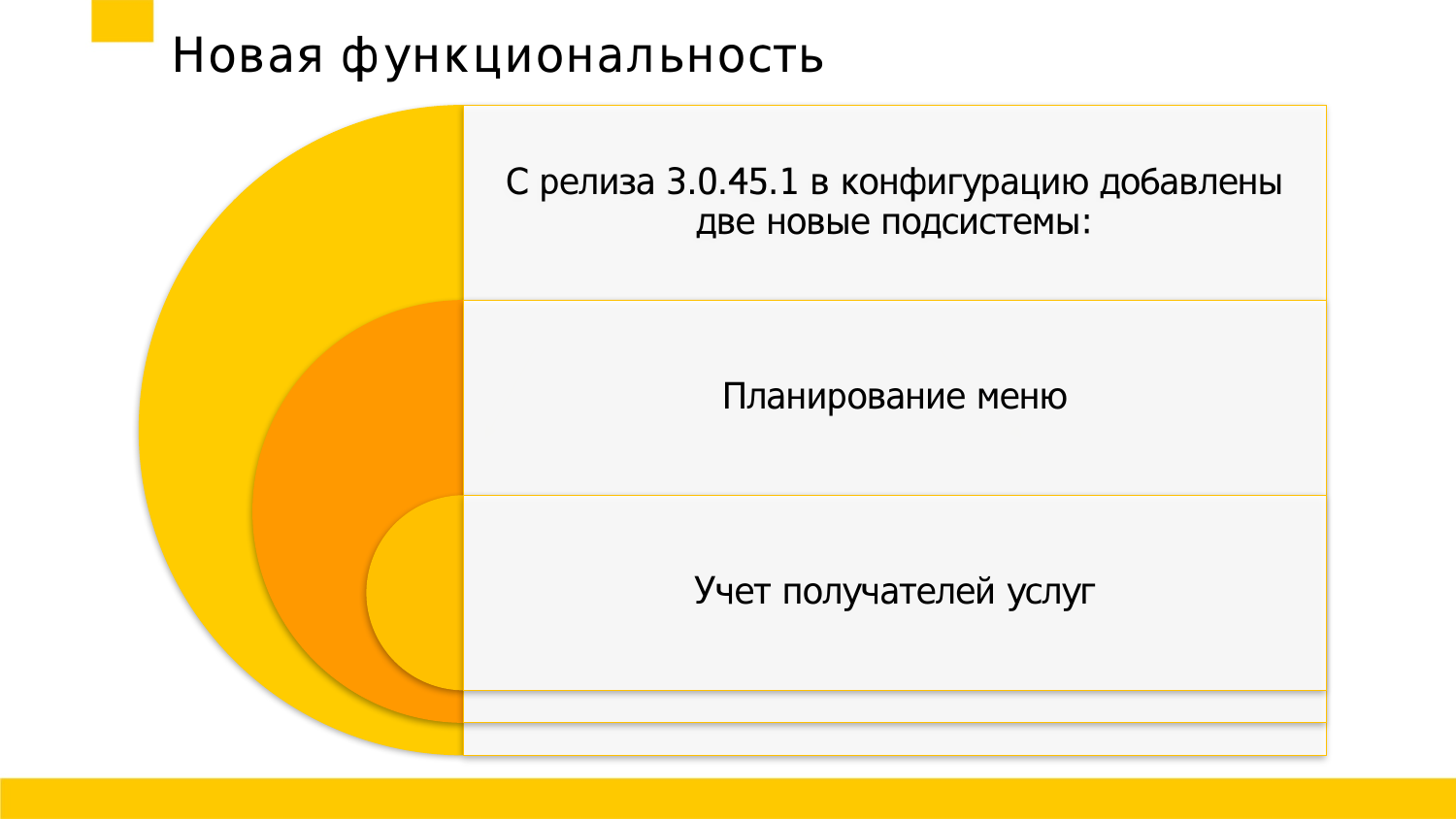

# Новая функциональность
С релиза 3.0.45.1 в конфигурацию добавлены две новые подсистемы:
Планирование меню
Учет получателей услуг